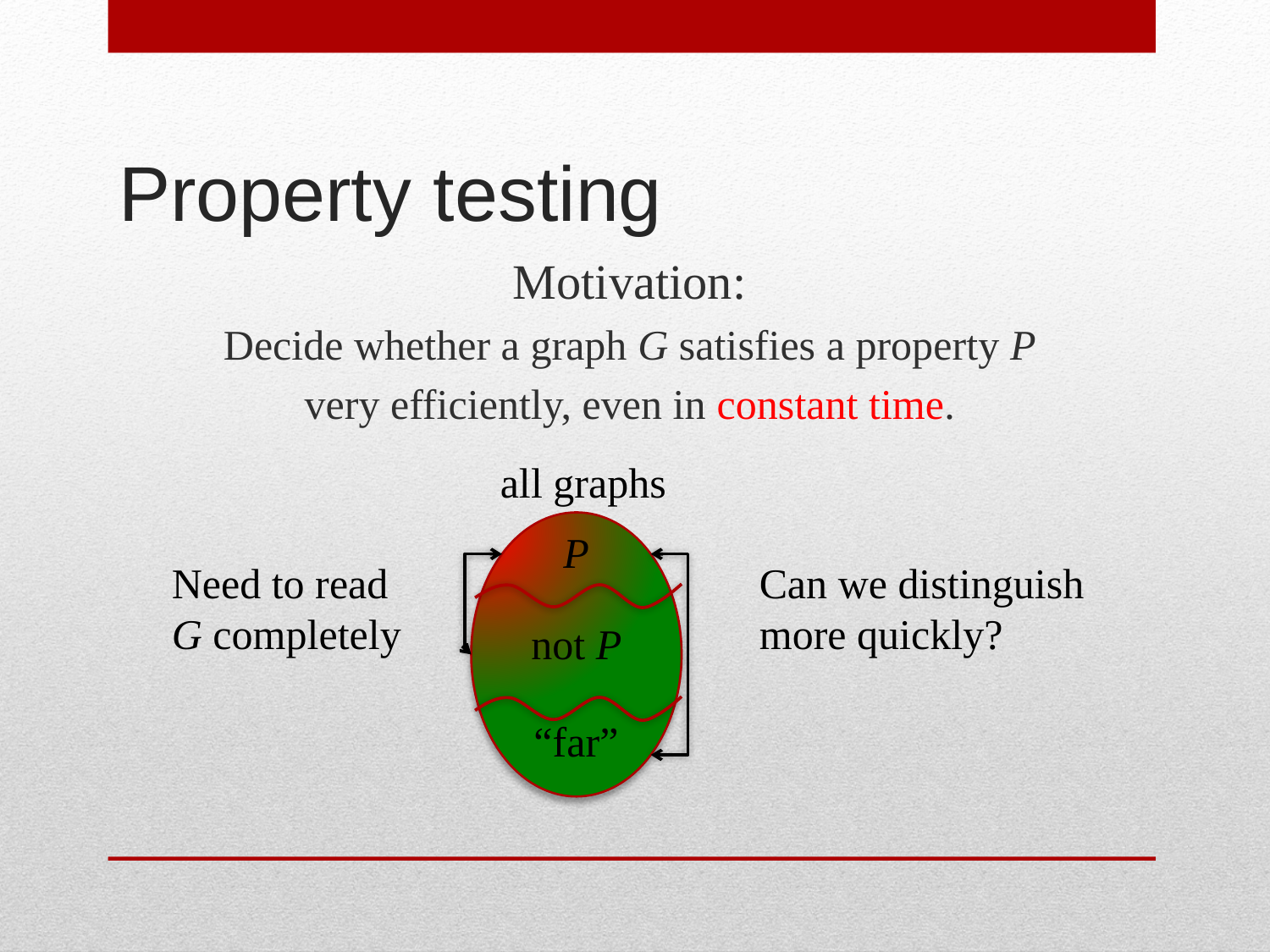

# Property testing
Motivation:
Decide whether a graph G satisfies a property P
very efficiently, even in constant time.
all graphs

P
Need to read
G completely
Can we distinguish
more quickly?

“far”

not P